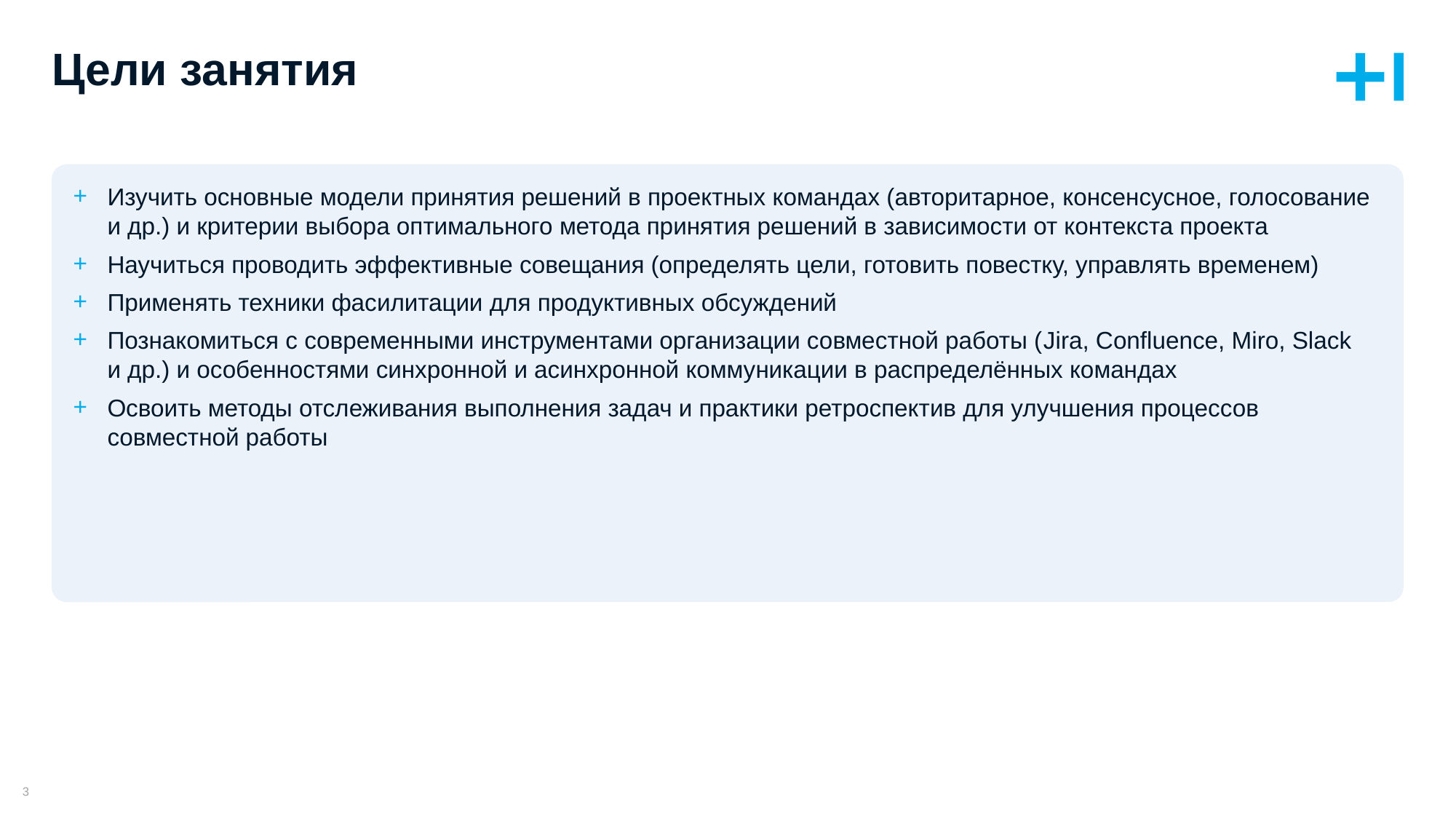

# Цели занятия
Изучить основные модели принятия решений в проектных командах (авторитарное, консенсусное, голосование и др.) и критерии выбора оптимального метода принятия решений в зависимости от контекста проекта
Научиться проводить эффективные совещания (определять цели, готовить повестку, управлять временем)
Применять техники фасилитации для продуктивных обсуждений
Познакомиться с современными инструментами организации совместной работы (Jira, Confluence, Miro, Slack
и др.) и особенностями синхронной и асинхронной коммуникации в распределённых командах
Освоить методы отслеживания выполнения задач и практики ретроспектив для улучшения процессов совместной работы